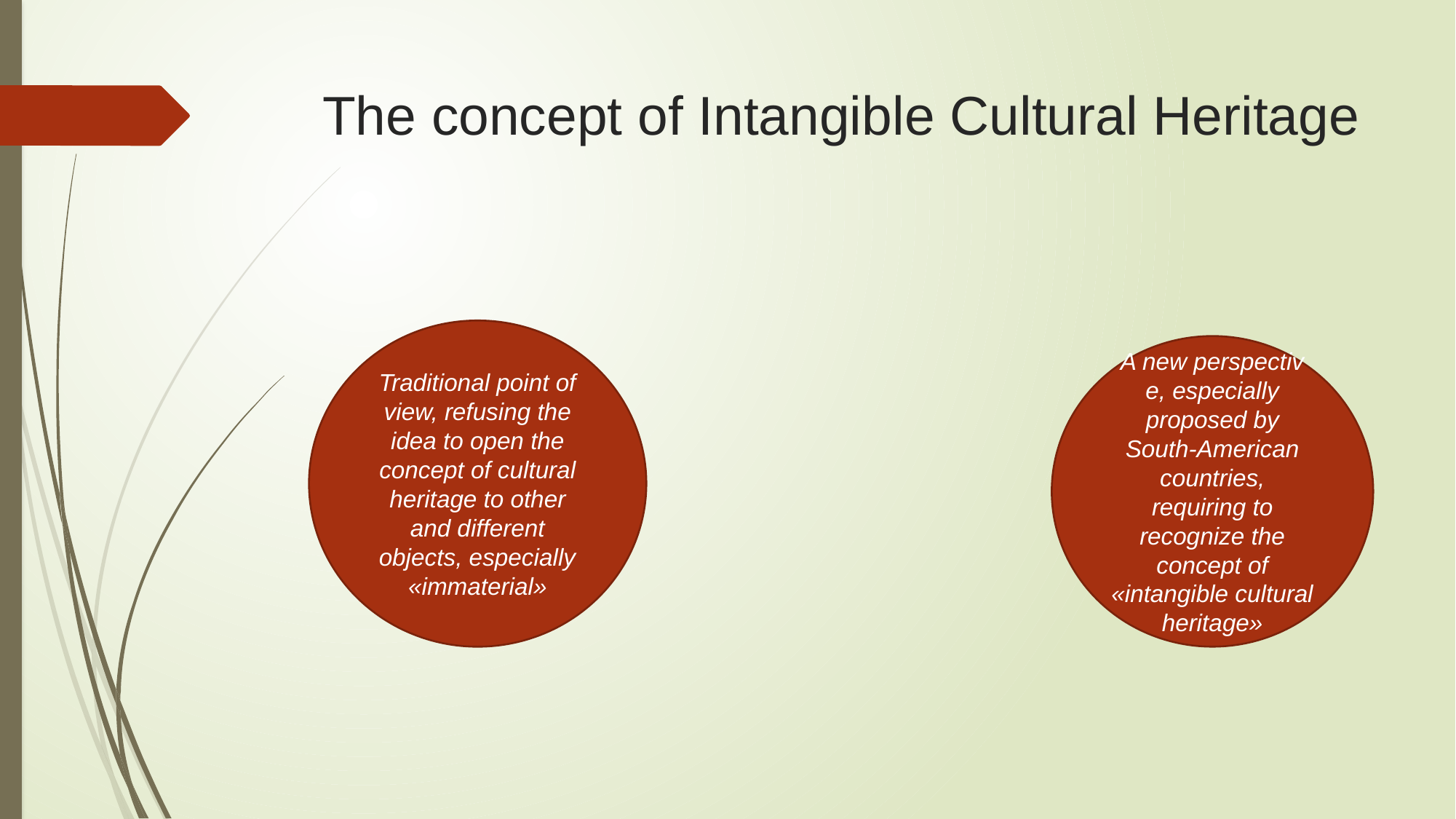

# The concept of Intangible Cultural Heritage

Traditional point of view, refusing the idea to open the concept of cultural heritage to other and different objects, especially «immaterial»
A new perspectiv e, especially proposed by South-American countries, requiring to recognize the concept of «intangible cultural heritage»